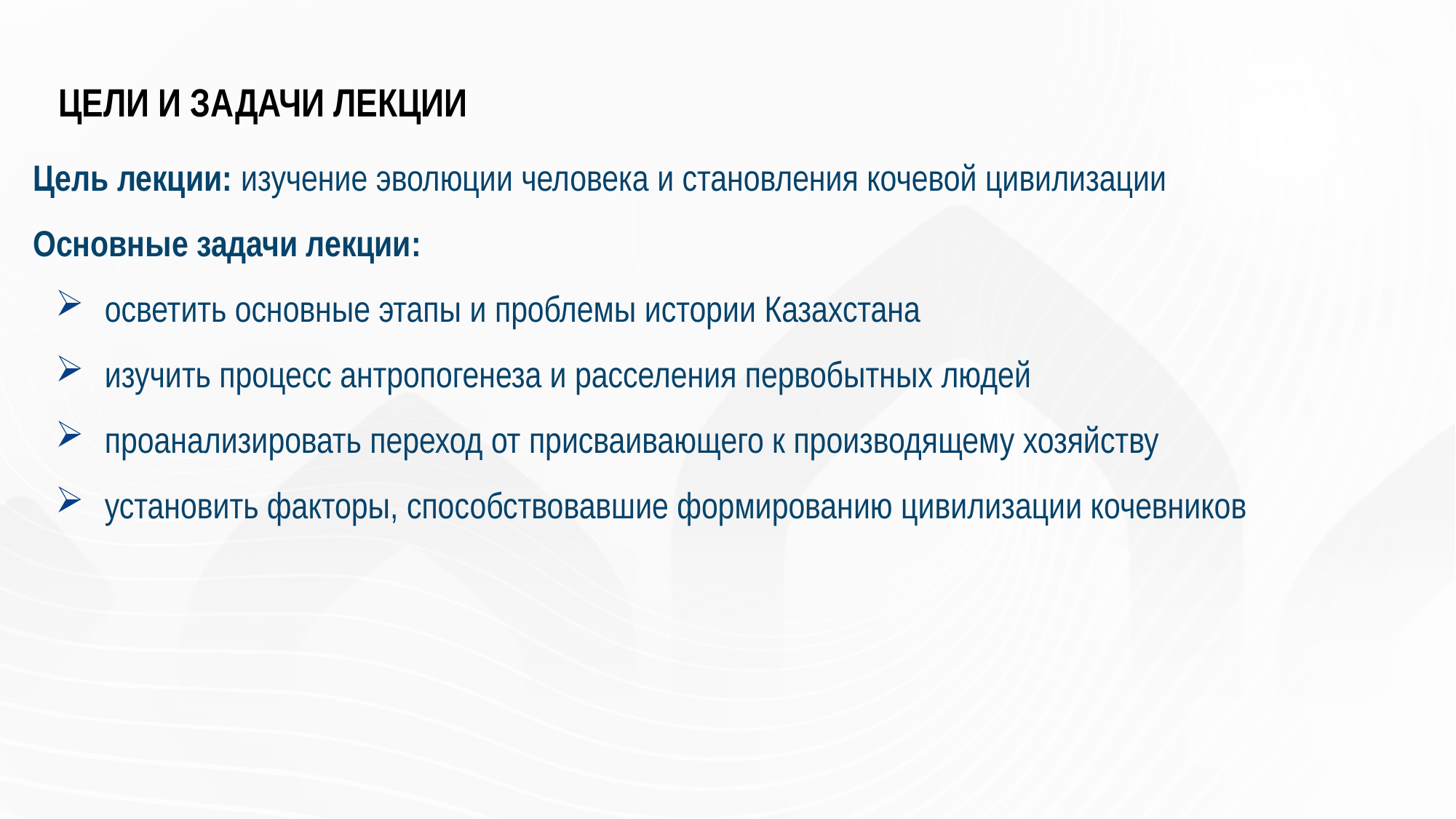

# ЦЕЛИ И ЗАДАЧИ ЛЕКЦИИ
Цель лекции: изучение эволюции человека и становления кочевой цивилизации
Основные задачи лекции:
 осветить основные этапы и проблемы истории Казахстана
 изучить процесс антропогенеза и расселения первобытных людей
 проанализировать переход от присваивающего к производящему хозяйству
 установить факторы, способствовавшие формированию цивилизации кочевников